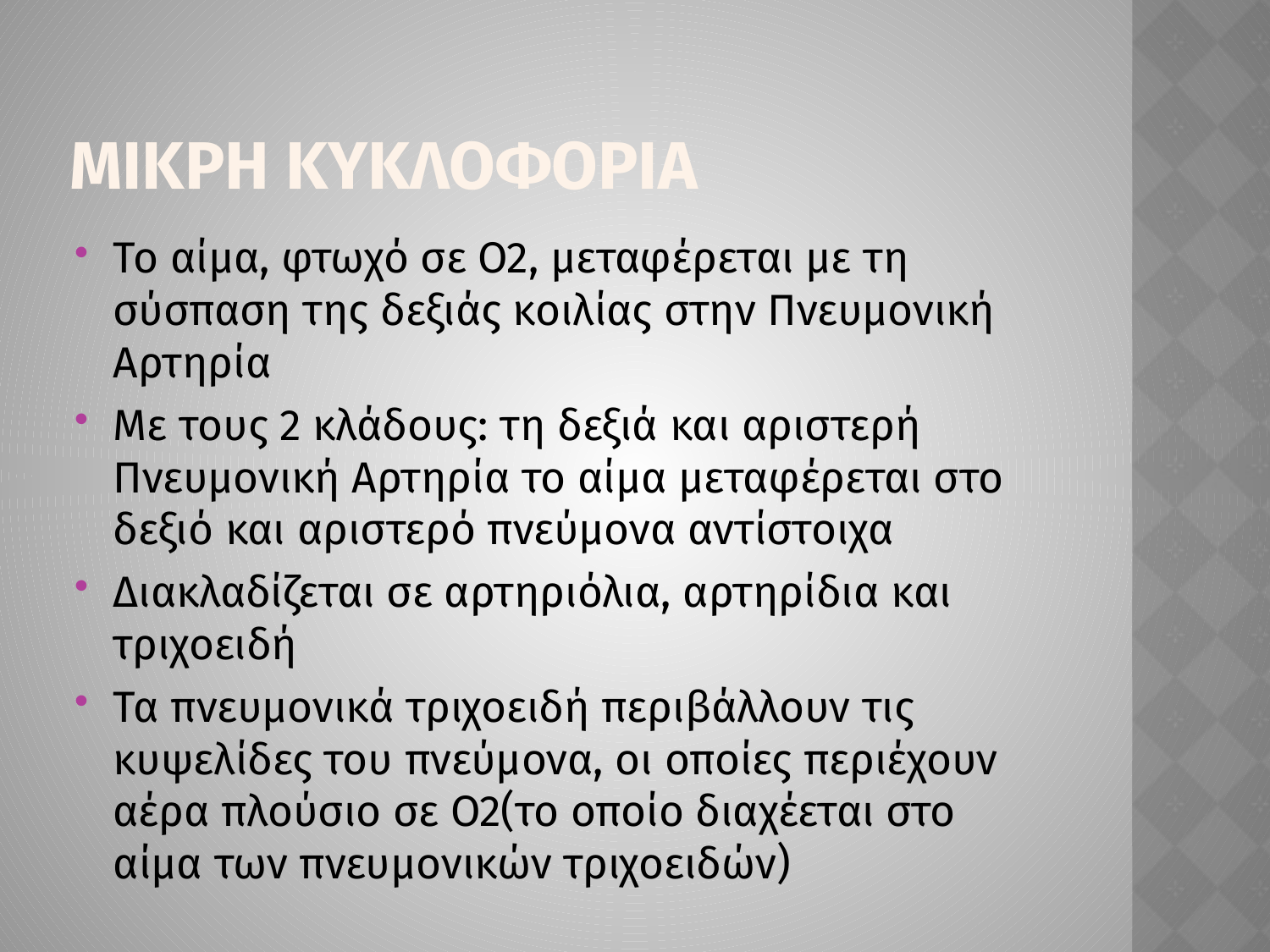

ΜΙΚΡΗ ΚΥΚΛΟΦΟΡΙΑ
Το αίμα, φτωχό σε Ο2, μεταφέρεται με τη σύσπαση της δεξιάς κοιλίας στην Πνευμονική Αρτηρία
Με τους 2 κλάδους: τη δεξιά και αριστερή Πνευμονική Αρτηρία το αίμα μεταφέρεται στο δεξιό και αριστερό πνεύμονα αντίστοιχα
Διακλαδίζεται σε αρτηριόλια, αρτηρίδια και τριχοειδή
Τα πνευμονικά τριχοειδή περιβάλλουν τις κυψελίδες του πνεύμονα, οι οποίες περιέχουν αέρα πλούσιο σε Ο2(το οποίο διαχέεται στο αίμα των πνευμονικών τριχοειδών)